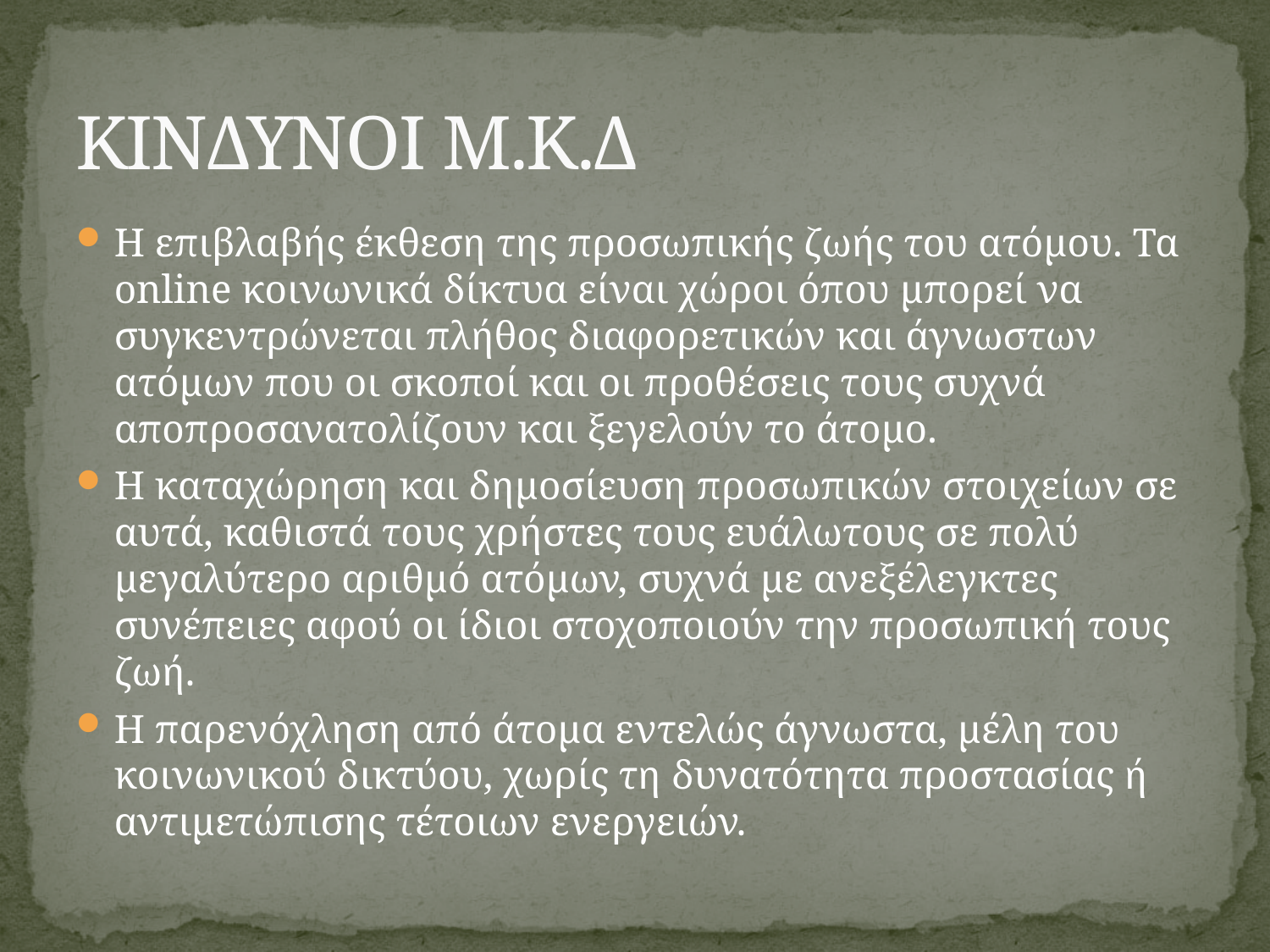

# ΚΙΝΔΥΝΟΙ Μ.Κ.Δ
Η επιβλαβής έκθεση της προσωπικής ζωής του ατόμου. Τα online κοινωνικά δίκτυα είναι χώροι όπου μπορεί να συγκεντρώνεται πλήθος διαφορετικών και άγνωστων ατόμων που οι σκοποί και οι προθέσεις τους συχνά αποπροσανατολίζουν και ξεγελούν το άτομο.
Η καταχώρηση και δημοσίευση προσωπικών στοιχείων σε αυτά, καθιστά τους χρήστες τους ευάλωτους σε πολύ μεγαλύτερο αριθμό ατόμων, συχνά με ανεξέλεγκτες συνέπειες αφού οι ίδιοι στοχοποιούν την προσωπική τους ζωή.
Η παρενόχληση από άτομα εντελώς άγνωστα, μέλη του κοινωνικού δικτύου, χωρίς τη δυνατότητα προστασίας ή αντιμετώπισης τέτοιων ενεργειών.